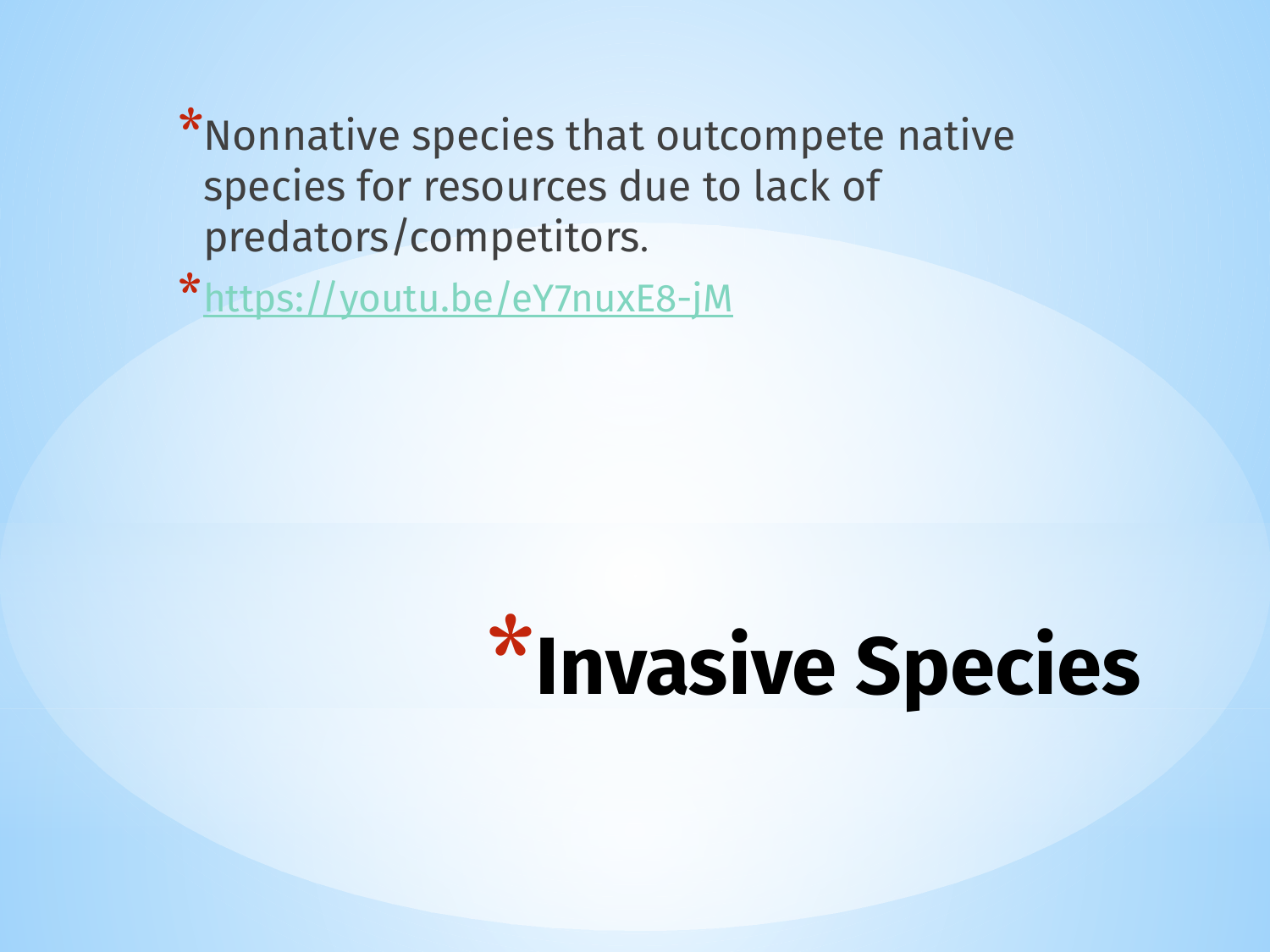

Nonnative species that outcompete native species for resources due to lack of predators/competitors.
https://youtu.be/eY7nuxE8-jM
# Invasive Species